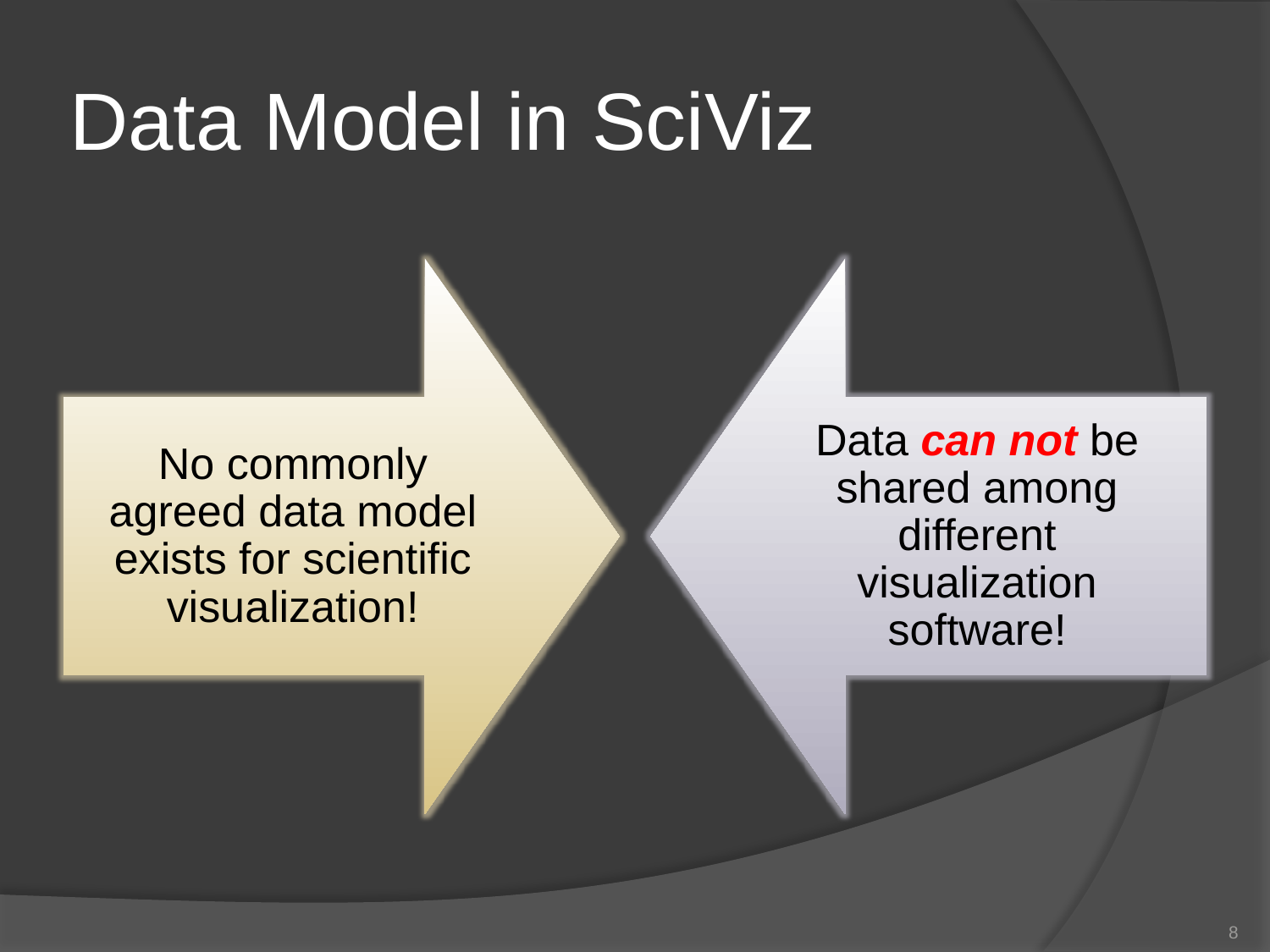

# Data Model in SciViz
No commonly agreed data model exists for scientific visualization!
Data can not be shared among different visualization software!
8